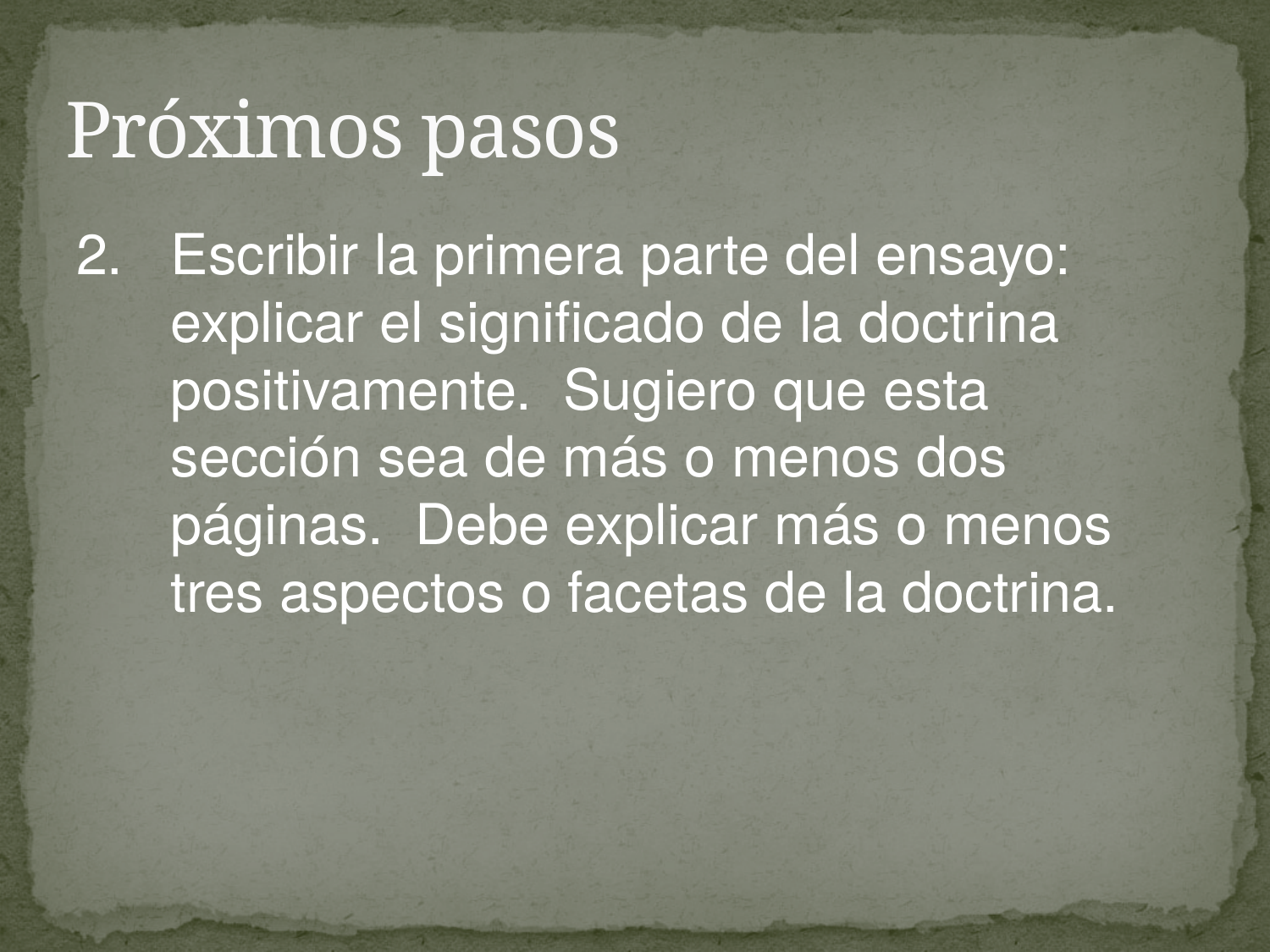

# Próximos pasos
2.	Escribir la primera parte del ensayo: explicar el significado de la doctrina positivamente.  Sugiero que esta sección sea de más o menos dos páginas.  Debe explicar más o menos tres aspectos o facetas de la doctrina.